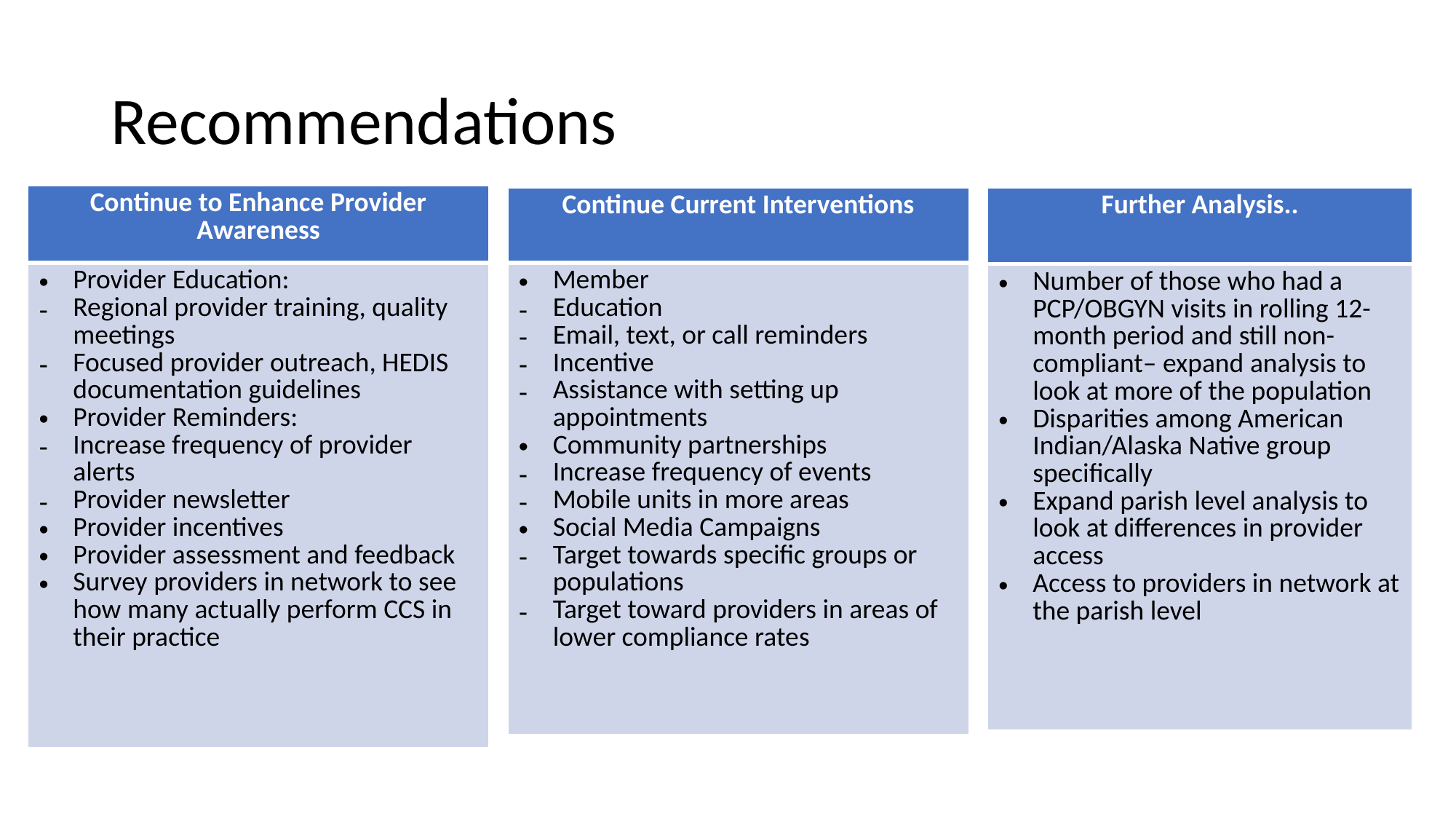

# Recommendations
| Continue to Enhance Provider Awareness |
| --- |
| Provider Education: Regional provider training, quality meetings Focused provider outreach, HEDIS documentation guidelines Provider Reminders: Increase frequency of provider alerts Provider newsletter Provider incentives Provider assessment and feedback Survey providers in network to see how many actually perform CCS in their practice |
| Continue Current Interventions |
| --- |
| Member Education Email, text, or call reminders Incentive Assistance with setting up appointments Community partnerships Increase frequency of events Mobile units in more areas Social Media Campaigns Target towards specific groups or populations Target toward providers in areas of lower compliance rates |
| Further Analysis.. |
| --- |
| Number of those who had a PCP/OBGYN visits in rolling 12-month period and still non-compliant– expand analysis to look at more of the population Disparities among American Indian/Alaska Native group specifically Expand parish level analysis to look at differences in provider access Access to providers in network at the parish level |